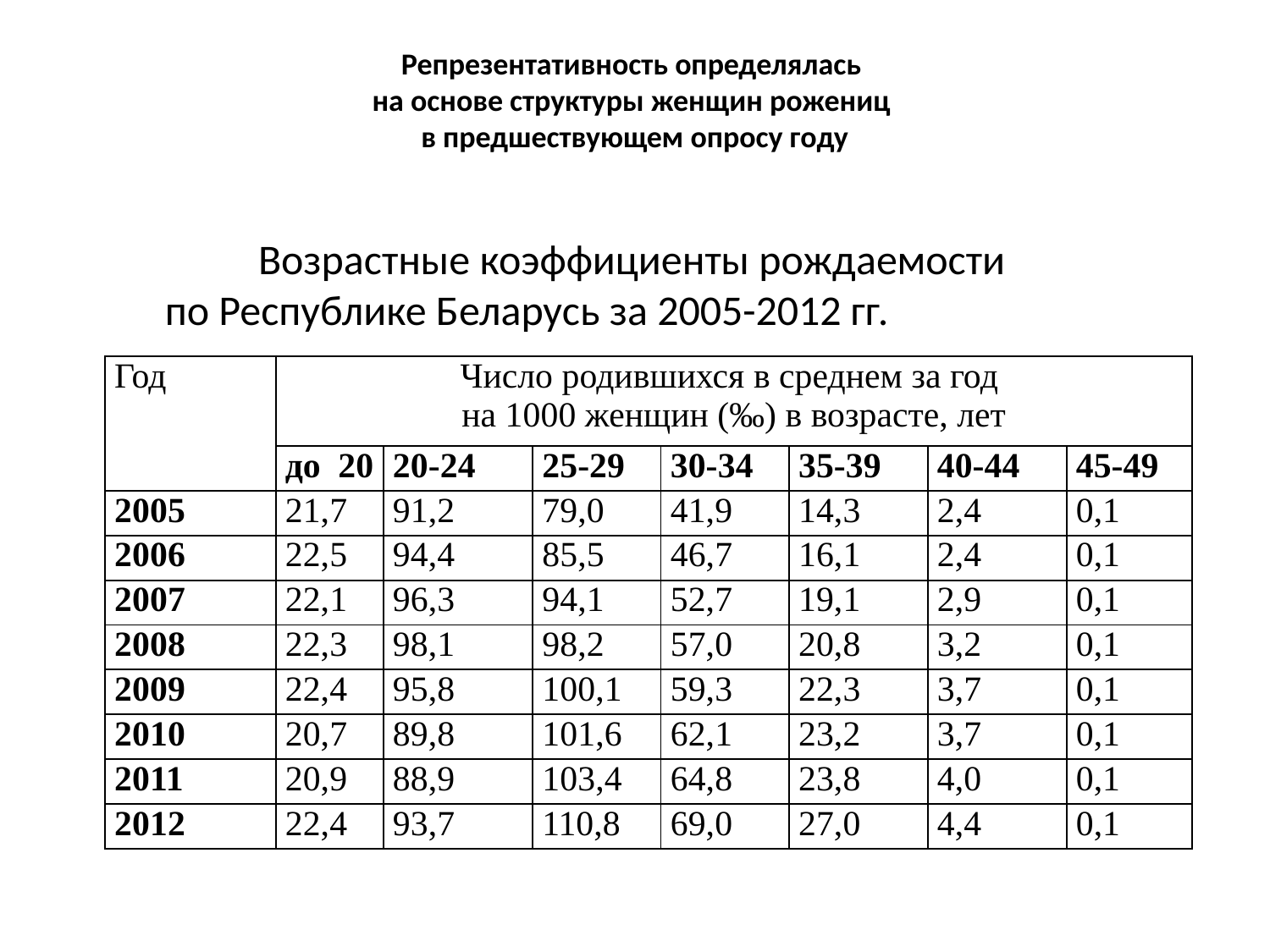

# Репрезентативность определялась на основе структуры женщин рожениц в предшествующем опросу году
Возрастные коэффициенты рождаемости
по Республике Беларусь за 2005-2012 гг.

| Год | Число родившихся в среднем за год на 1000 женщин (‰) в возрасте, лет |  |  |  |  |  |  |
| --- | --- | --- | --- | --- | --- | --- | --- |
|  | до 20 | 20-24 | 25-29 | 30-34 | 35-39 | 40-44 | 45-49 |
| 2005 | 21,7 | 91,2 | 79,0 | 41,9 | 14,3 | 2,4 | 0,1 |
| 2006 | 22,5 | 94,4 | 85,5 | 46,7 | 16,1 | 2,4 | 0,1 |
| 2007 | 22,1 | 96,3 | 94,1 | 52,7 | 19,1 | 2,9 | 0,1 |
| 2008 | 22,3 | 98,1 | 98,2 | 57,0 | 20,8 | 3,2 | 0,1 |
| 2009 | 22,4 | 95,8 | 100,1 | 59,3 | 22,3 | 3,7 | 0,1 |
| 2010 | 20,7 | 89,8 | 101,6 | 62,1 | 23,2 | 3,7 | 0,1 |
| 2011 | 20,9 | 88,9 | 103,4 | 64,8 | 23,8 | 4,0 | 0,1 |
| 2012 | 22,4 | 93,7 | 110,8 | 69,0 | 27,0 | 4,4 | 0,1 |